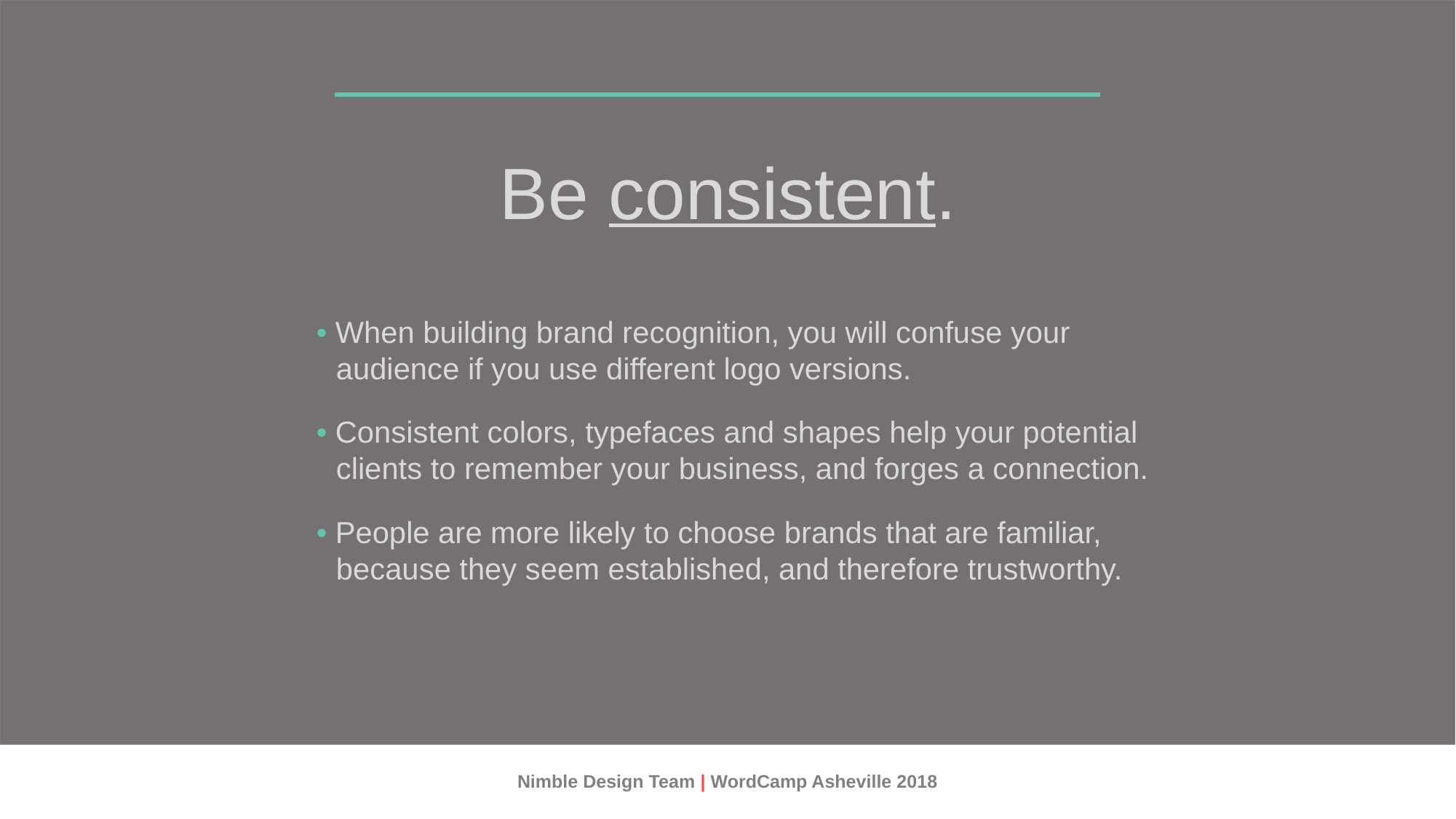

Be consistent.
• When building brand recognition, you will confuse your audience if you use different logo versions.
• Consistent colors, typefaces and shapes help your potential clients to remember your business, and forges a connection.
• People are more likely to choose brands that are familiar, because they seem established, and therefore trustworthy.
Nimble Design Team | WordCamp Asheville 2018